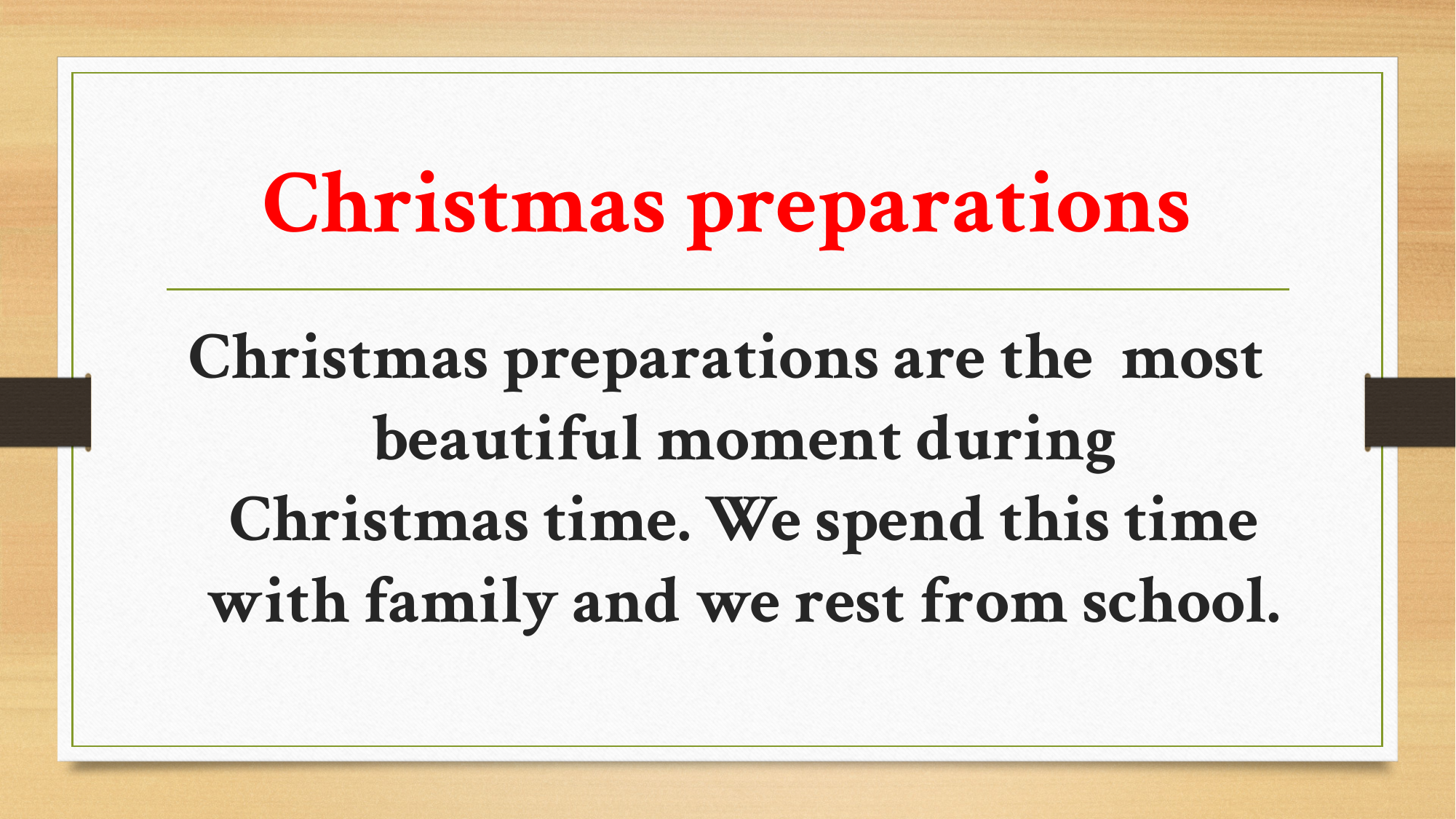

# Christmas preparations
Christmas preparations are the  most beautiful moment during Christmas time. We spend this time with family and we rest from school.